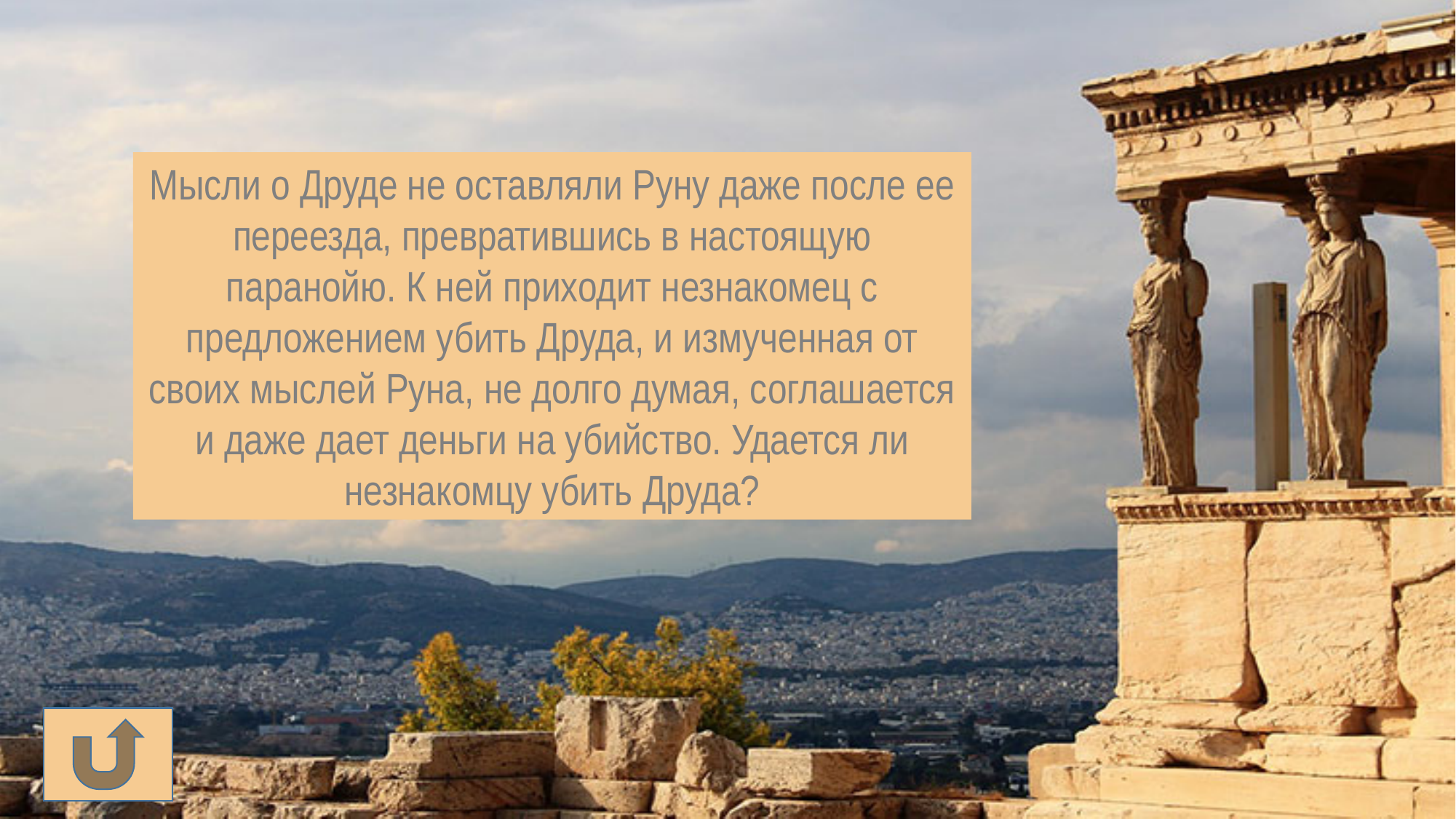

Мысли о Друде не оставляли Руну даже после ее переезда, превратившись в настоящую паранойю. К ней приходит незнакомец с предложением убить Друда, и измученная от своих мыслей Руна, не долго думая, соглашается и даже дает деньги на убийство. Удается ли незнакомцу убить Друда?